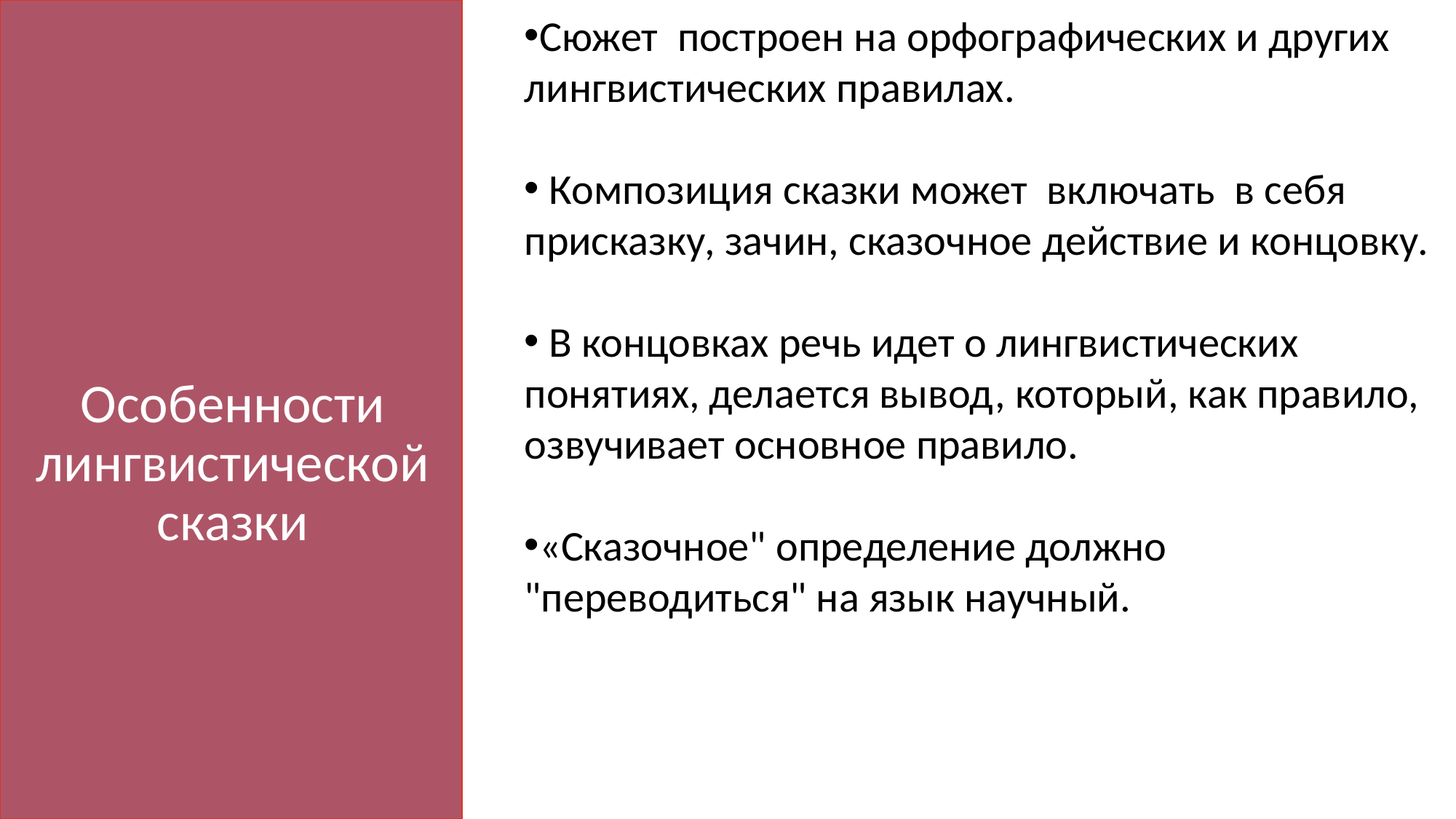

Сюжет  построен на орфографических и других лингвистических правилах.

 Композиция сказки может  включать  в себя присказку, зачин, сказочное действие и концовку.

 В концовках речь идет о лингвистических понятиях, делается вывод, который, как правило, озвучивает основное правило.

«Сказочное" определение должно "переводиться" на язык научный.

Особенности
лингвистической сказки